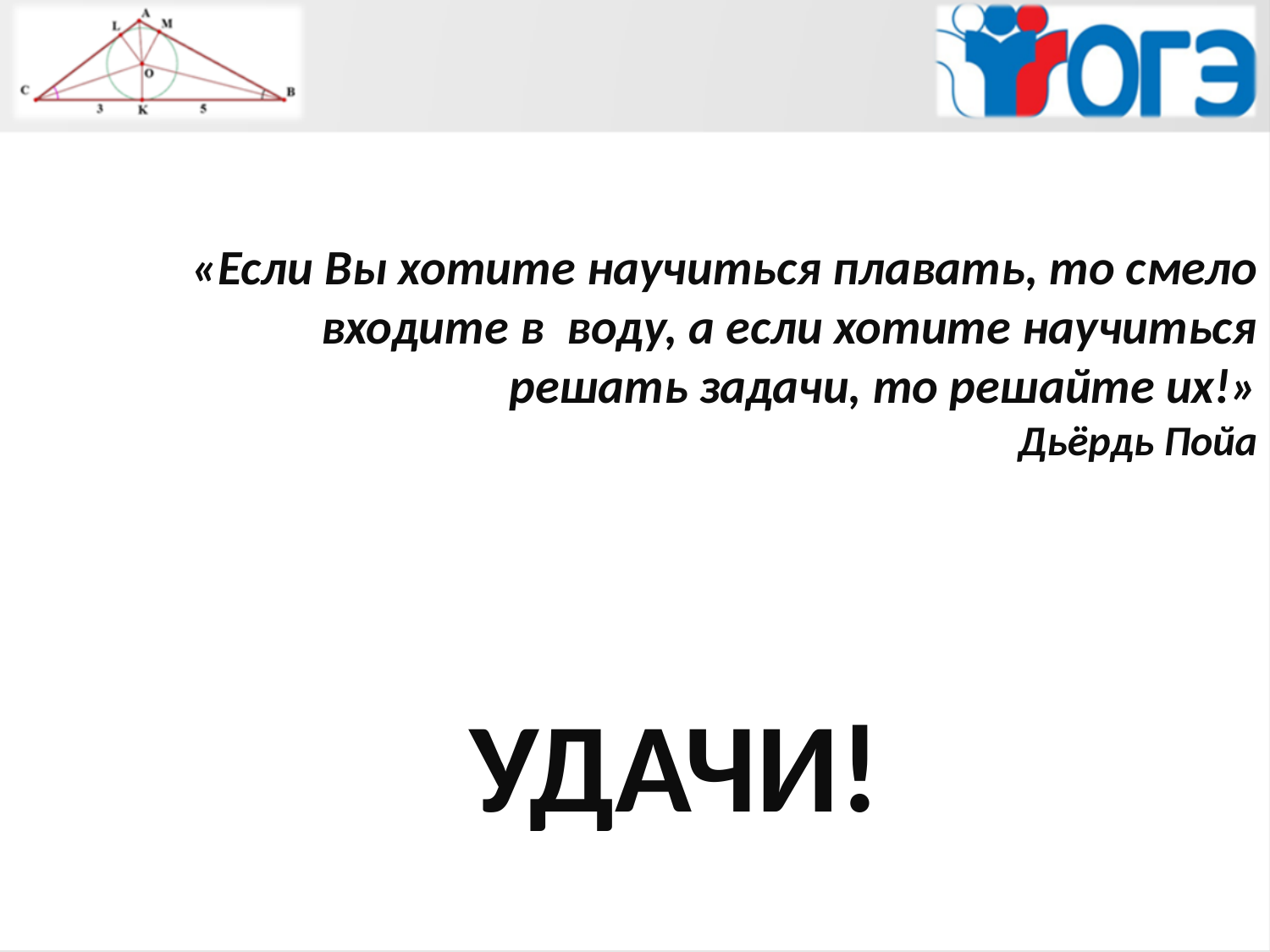

«Если Вы хотите научиться плавать, то смело входите в  воду, а если хотите научиться решать задачи, то решайте их!»
Дьёрдь Пойа
УДАЧИ!